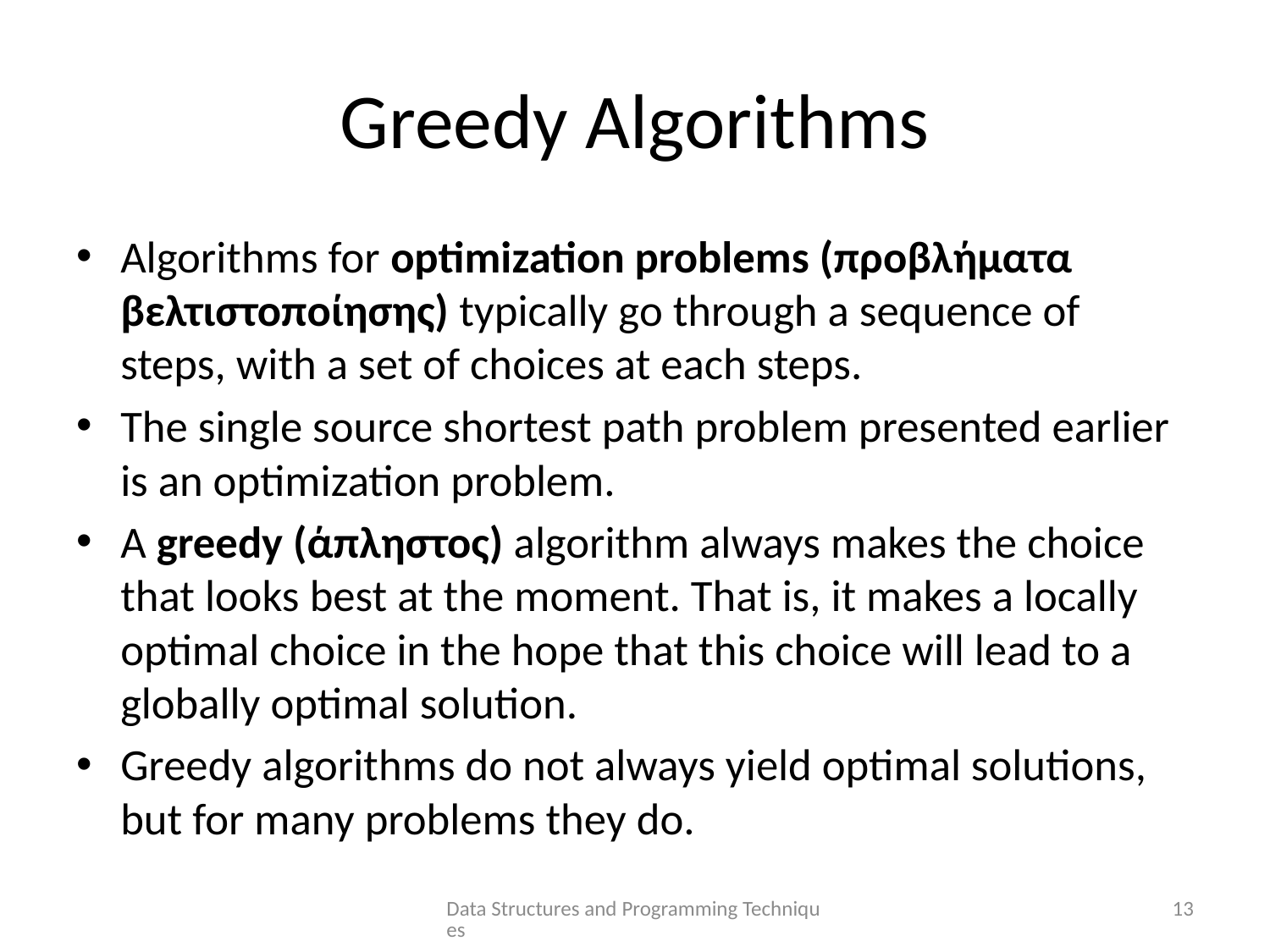

# Greedy Algorithms
Algorithms for optimization problems (προβλήματα βελτιστοποίησης) typically go through a sequence of steps, with a set of choices at each steps.
The single source shortest path problem presented earlier is an optimization problem.
A greedy (άπληστος) algorithm always makes the choice that looks best at the moment. That is, it makes a locally optimal choice in the hope that this choice will lead to a globally optimal solution.
Greedy algorithms do not always yield optimal solutions, but for many problems they do.
Data Structures and Programming Techniques
13